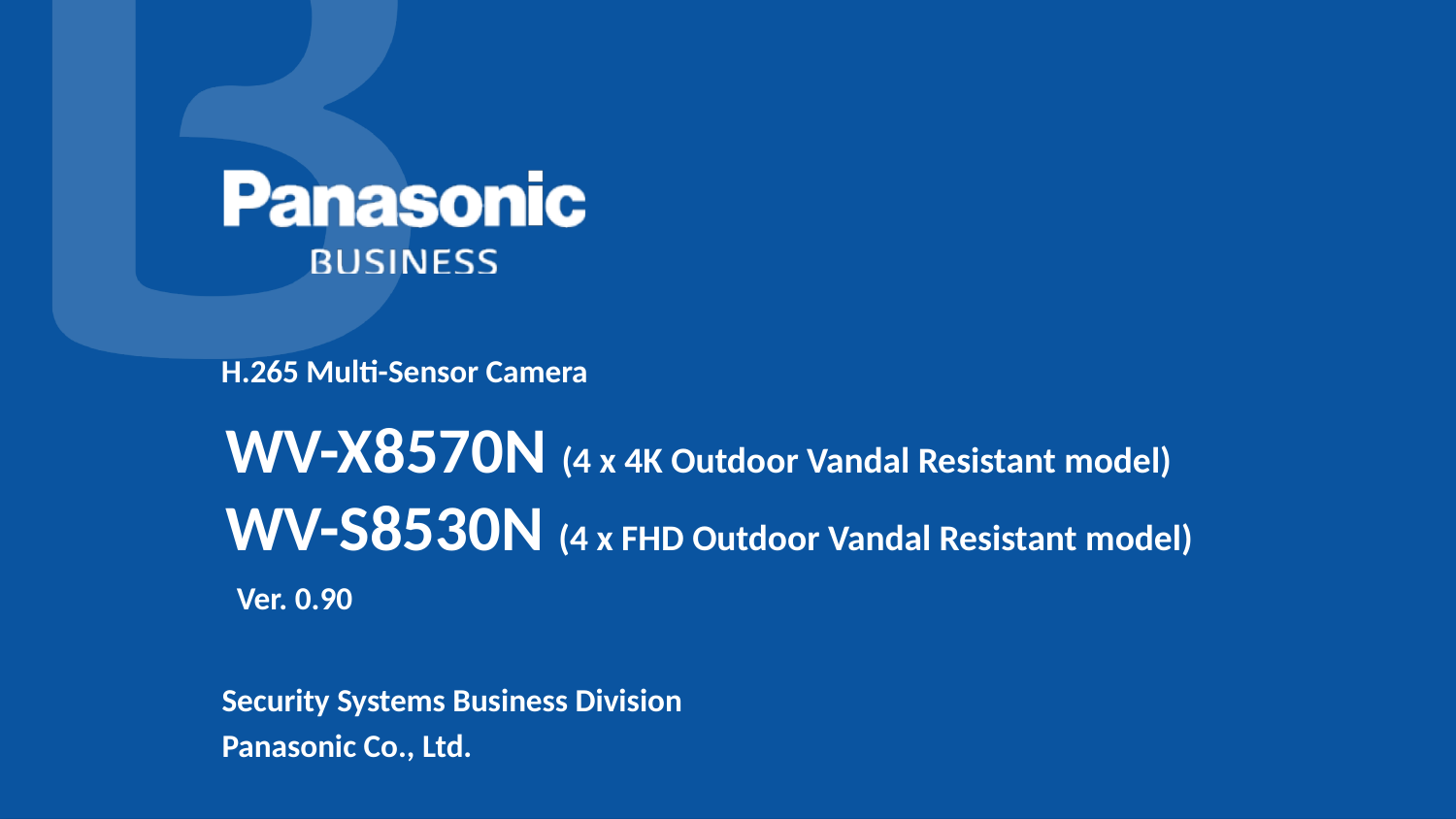

# H.265 Multi-Sensor Camera
WV-X8570N (4 x 4K Outdoor Vandal Resistant model)
WV-S8530N (4 x FHD Outdoor Vandal Resistant model)
Ver. 0.90
Security Systems Business Division
Panasonic Co., Ltd.